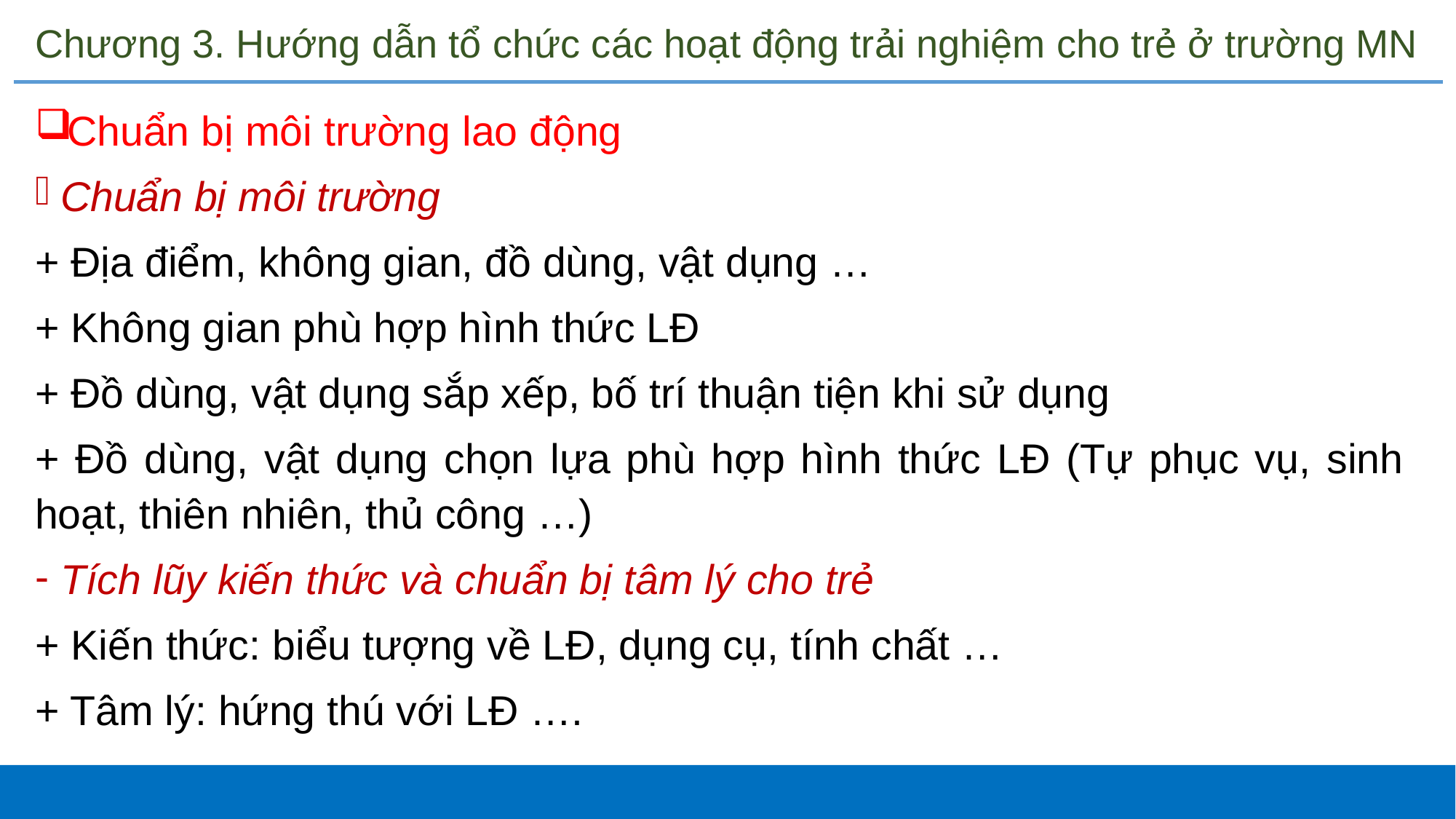

# Chương 3. Hướng dẫn tổ chức các hoạt động trải nghiệm cho trẻ ở trường MN
Chuẩn bị môi trường lao động
Chuẩn bị môi trường
+ Địa điểm, không gian, đồ dùng, vật dụng …
+ Không gian phù hợp hình thức LĐ
+ Đồ dùng, vật dụng sắp xếp, bố trí thuận tiện khi sử dụng
+ Đồ dùng, vật dụng chọn lựa phù hợp hình thức LĐ (Tự phục vụ, sinh hoạt, thiên nhiên, thủ công …)
Tích lũy kiến thức và chuẩn bị tâm lý cho trẻ
+ Kiến thức: biểu tượng về LĐ, dụng cụ, tính chất …
+ Tâm lý: hứng thú với LĐ ….